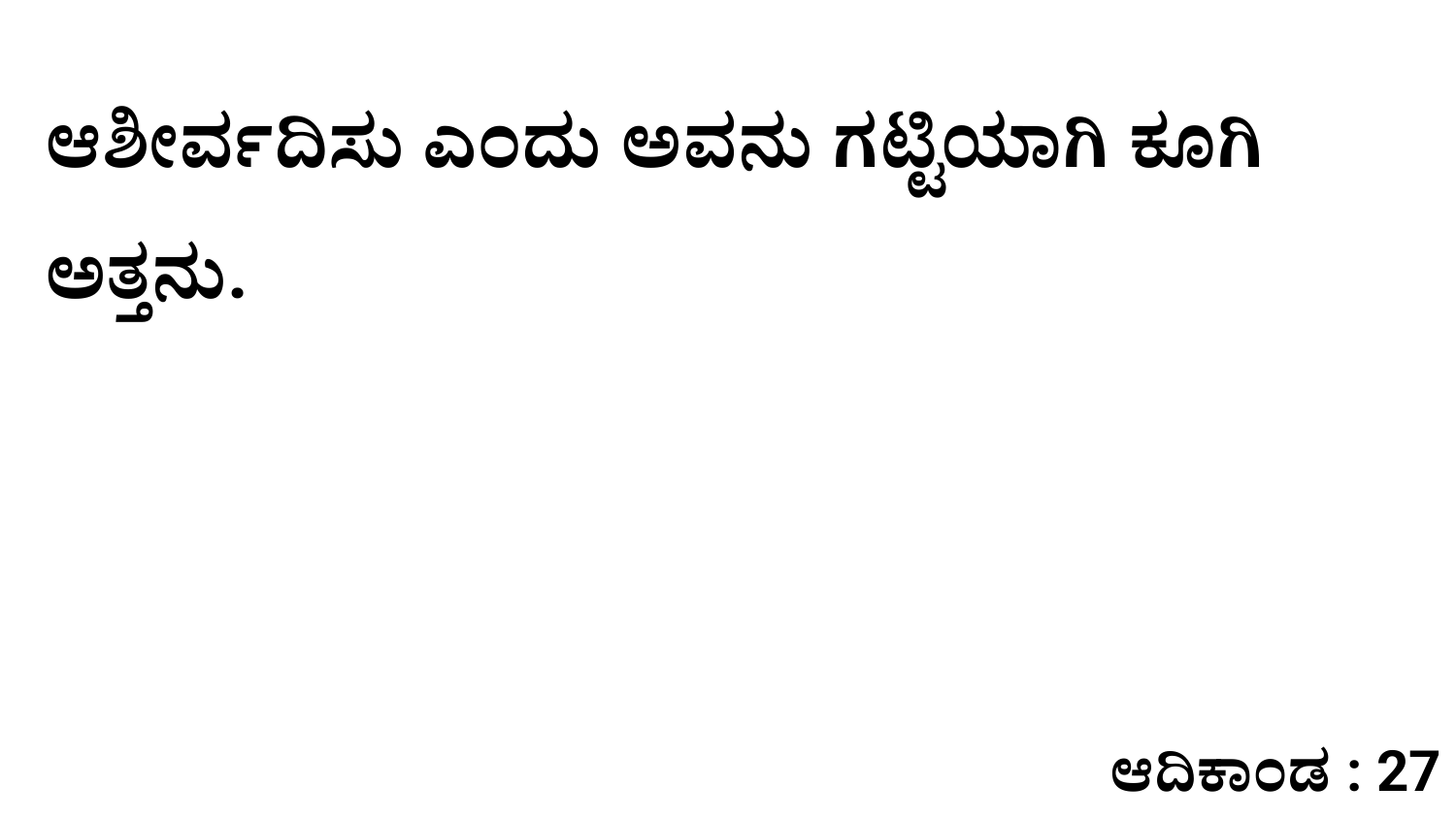

ಆಶೀರ್ವದಿಸು ಎಂದು ಅವನು ಗಟ್ಟಿಯಾಗಿ ಕೂಗಿ ಅತ್ತನು.
ಆದಿಕಾಂಡ : 27